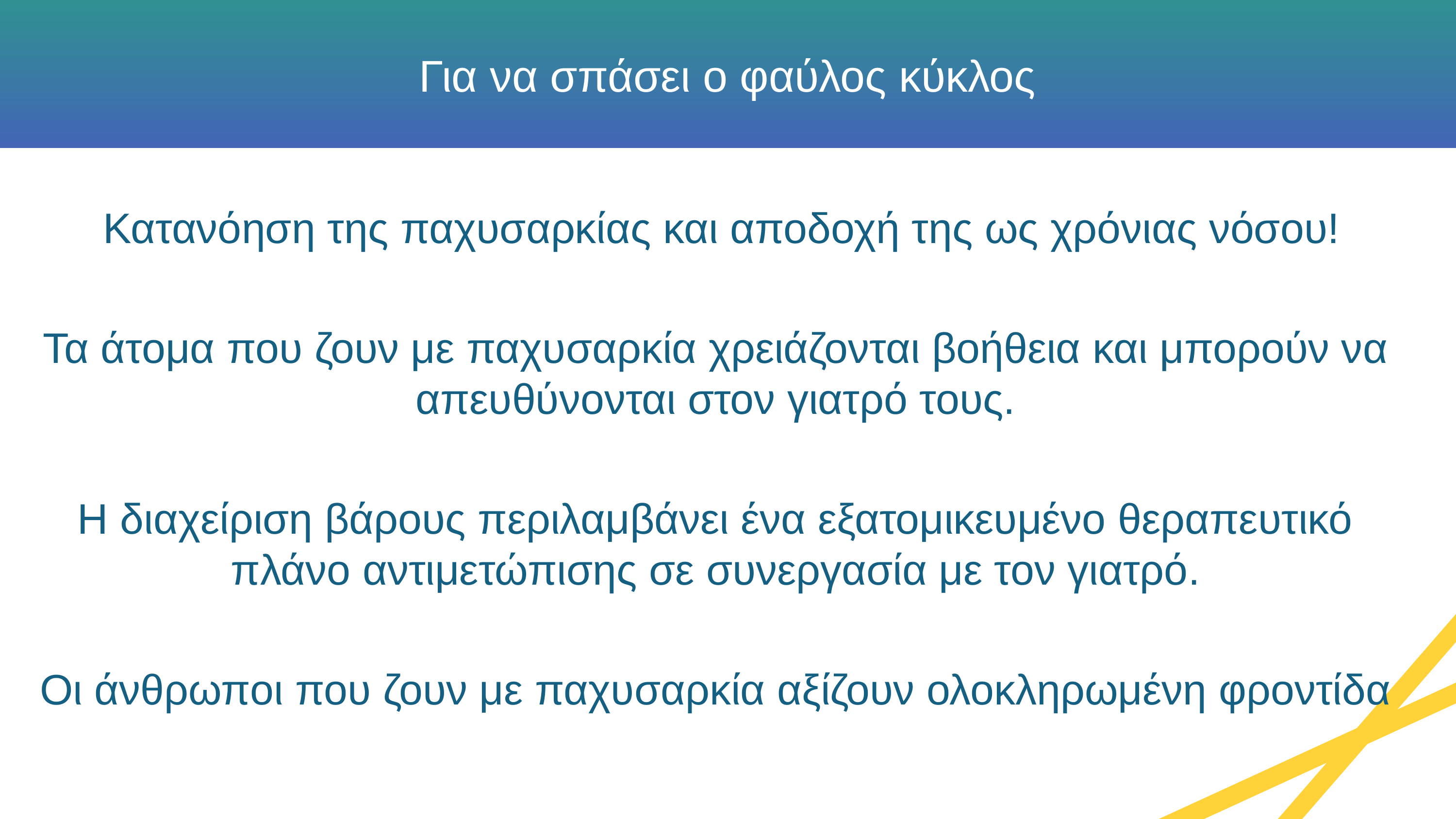

# Για να σπάσει ο φαύλος κύκλος
 Κατανόηση της παχυσαρκίας και αποδοχή της ως χρόνιας νόσου!

Τα άτομα που ζουν με παχυσαρκία χρειάζονται βοήθεια και μπορούν να απευθύνονται στον γιατρό τους.

Η διαχείριση βάρους περιλαμβάνει ένα εξατομικευμένο θεραπευτικό πλάνο αντιμετώπισης σε συνεργασία με τον γιατρό.

Οι άνθρωποι που ζουν με παχυσαρκία αξίζουν ολοκληρωμένη φροντίδα